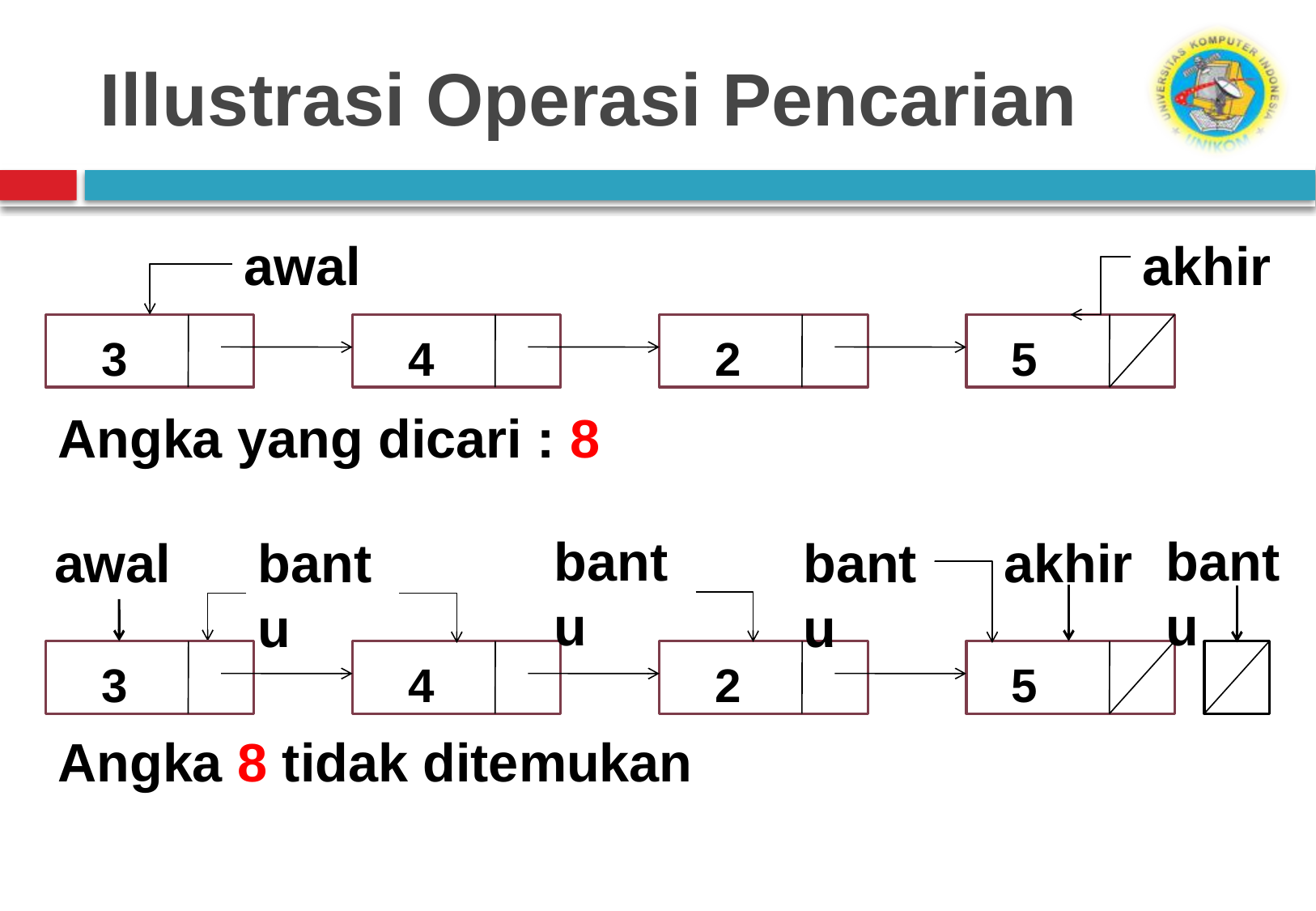

# Illustrasi Operasi Pencarian
awal

4
5
2
akhir

3
Angka yang dicari : 8
bantu
bantu
awal
akhir

3

4
2
5
bantu
bantu

Angka 8 tidak ditemukan